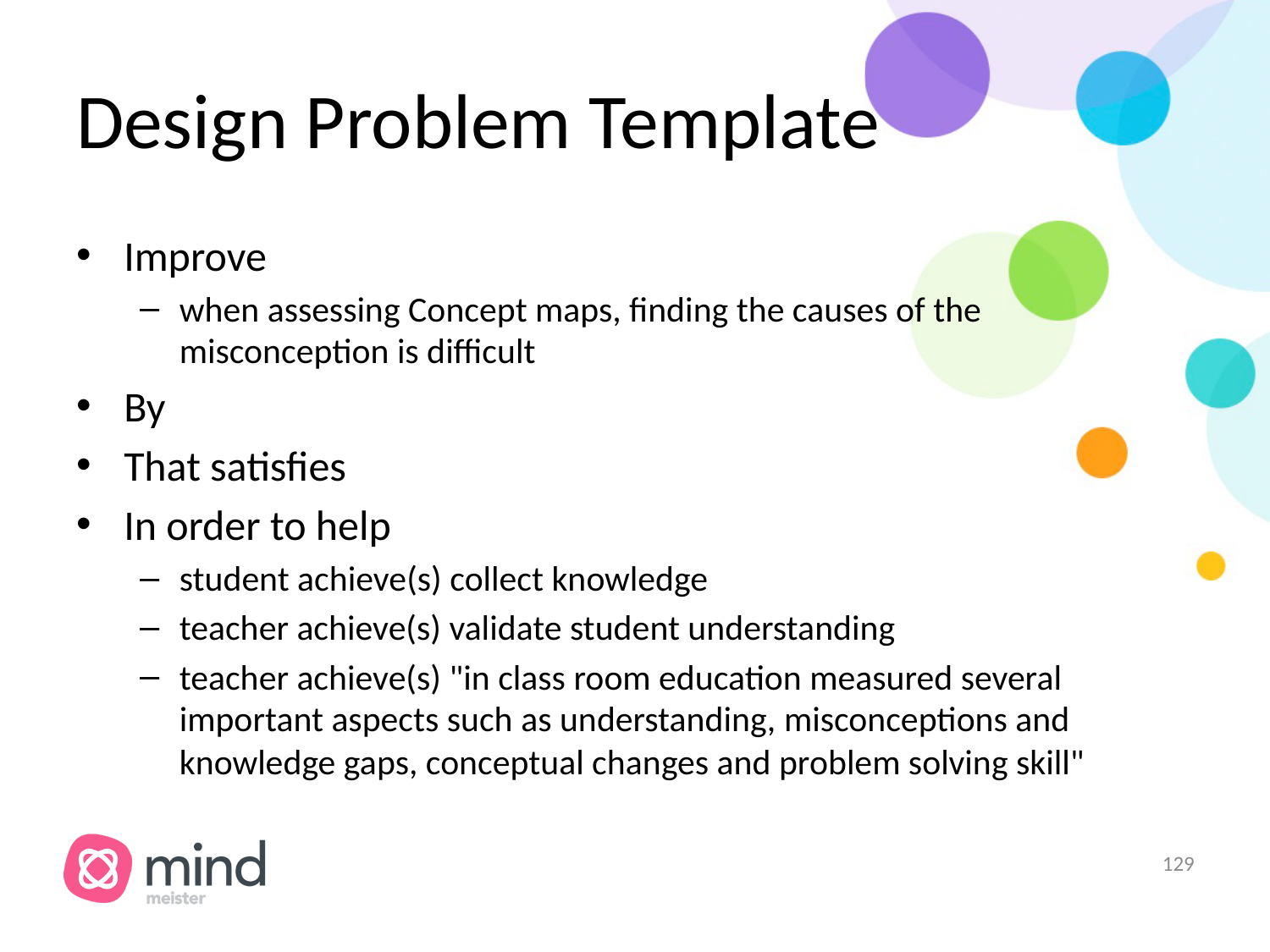

# Design Problem Template
Improve
when assessing Concept maps, finding the causes of the misconception is difficult
By
That satisfies
In order to help
student achieve(s) collect knowledge
teacher achieve(s) validate student understanding
teacher achieve(s) "in class room education measured several important aspects such as understanding, misconceptions and knowledge gaps, conceptual changes and problem solving skill"
129